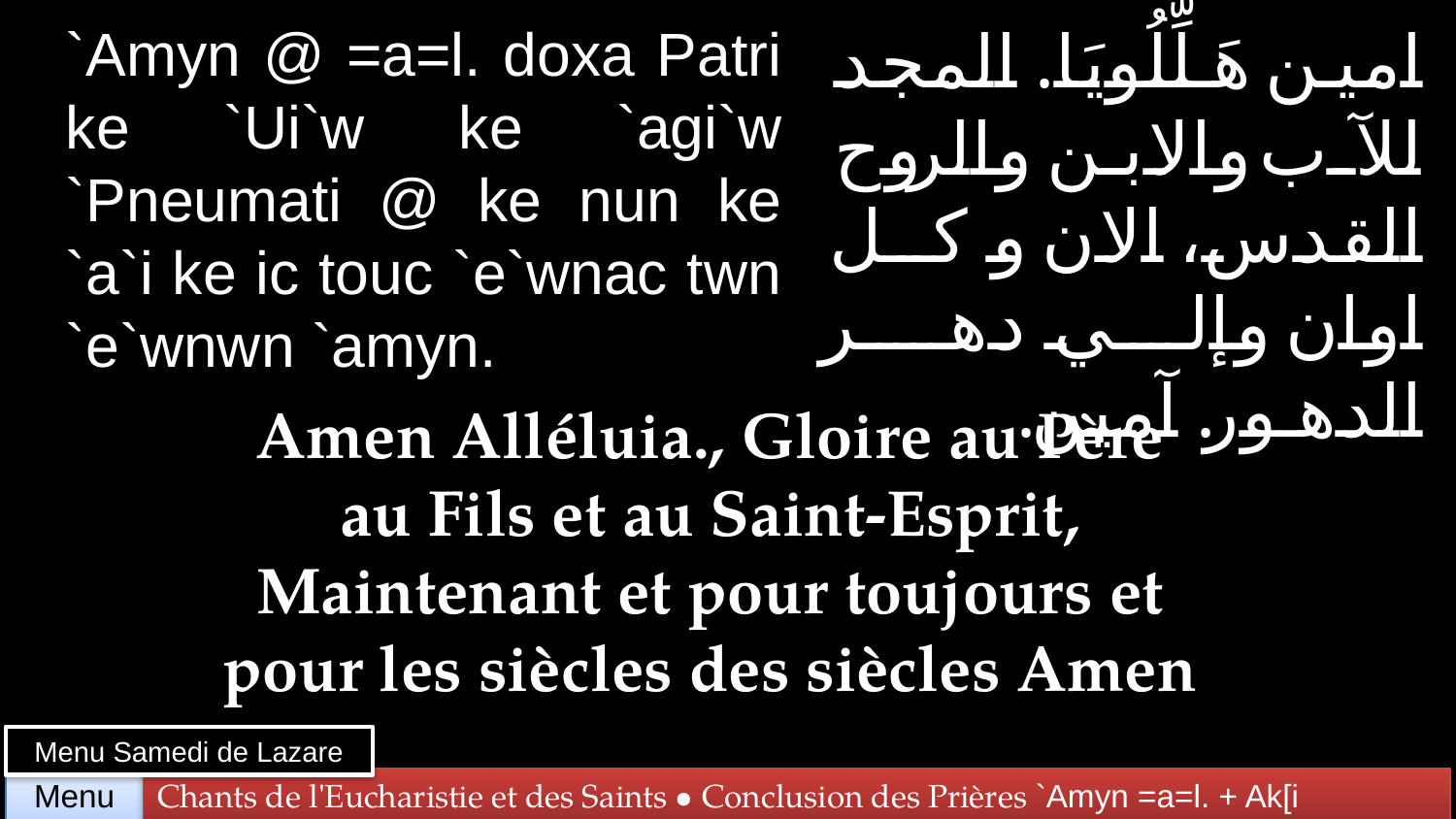

`Amyn @ =a=l. doxa Patri ke `Ui`w ke `agi`w `Pneumati @ ke nun ke `a`i ke ic touc `e`wnac twn `e`wnwn `amyn.
امين هَلِّلُويَا. المجد للآب والابن والروح القدس، الان و كل اوان وإلي دهر الدهور. آمين.
Amen Alléluia., Gloire au Père au Fils et au Saint-Esprit, Maintenant et pour toujours et pour les siècles des siècles Amen
Menu Samedi de Lazare
Chants de l'Eucharistie et des Saints • Conclusion des Prières `Amyn =a=l. + Ak[i
Menu